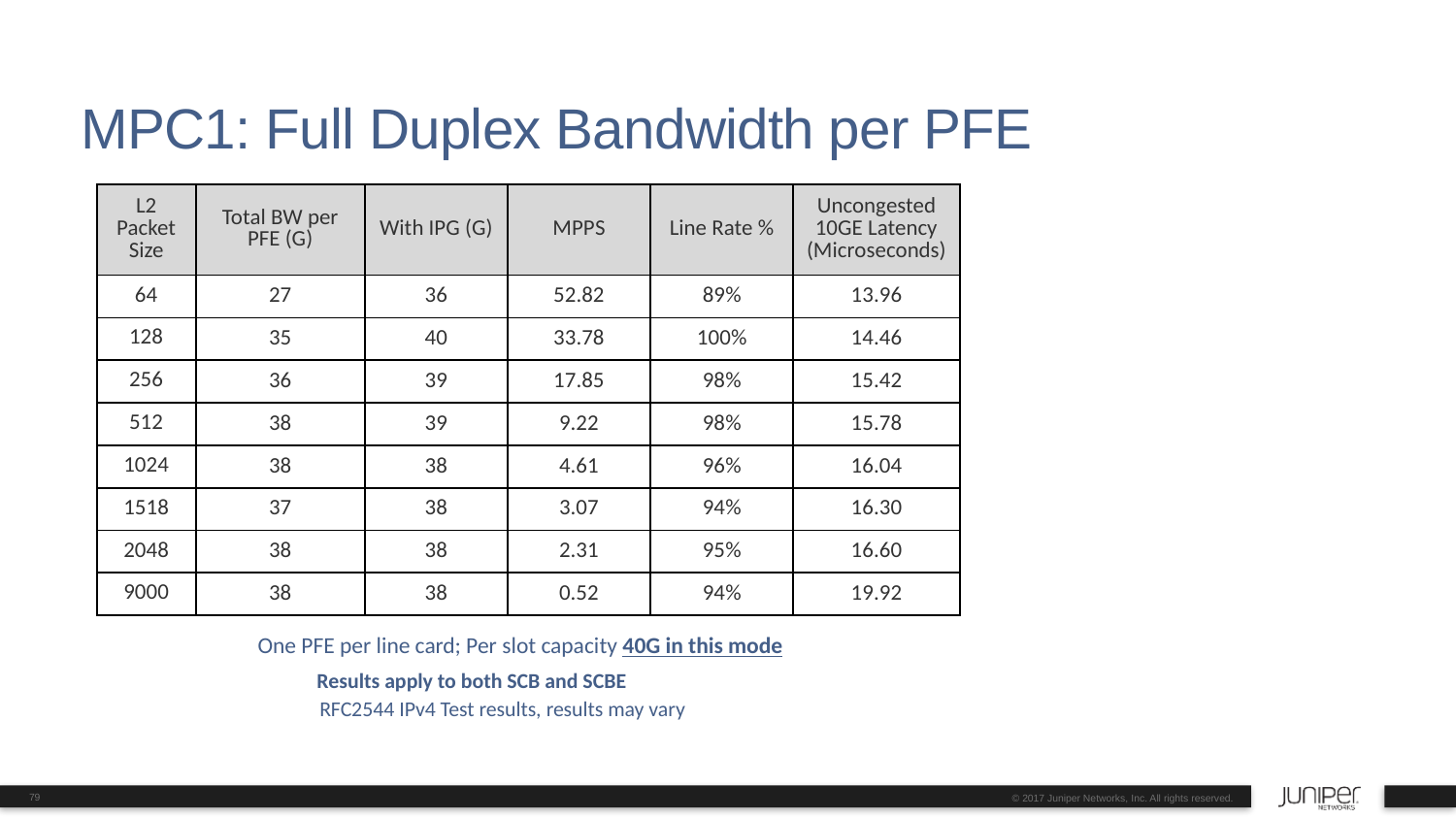

# MPC1: Full Duplex Bandwidth per PFE
| L2 Packet Size | Total BW per PFE (G) | With IPG (G) | MPPS | Line Rate % | Uncongested 10GE Latency (Microseconds) |
| --- | --- | --- | --- | --- | --- |
| 64 | 27 | 36 | 52.82 | 89% | 13.96 |
| 128 | 35 | 40 | 33.78 | 100% | 14.46 |
| 256 | 36 | 39 | 17.85 | 98% | 15.42 |
| 512 | 38 | 39 | 9.22 | 98% | 15.78 |
| 1024 | 38 | 38 | 4.61 | 96% | 16.04 |
| 1518 | 37 | 38 | 3.07 | 94% | 16.30 |
| 2048 | 38 | 38 | 2.31 | 95% | 16.60 |
| 9000 | 38 | 38 | 0.52 | 94% | 19.92 |
One PFE per line card; Per slot capacity 40G in this mode
Results apply to both SCB and SCBE
RFC2544 IPv4 Test results, results may vary